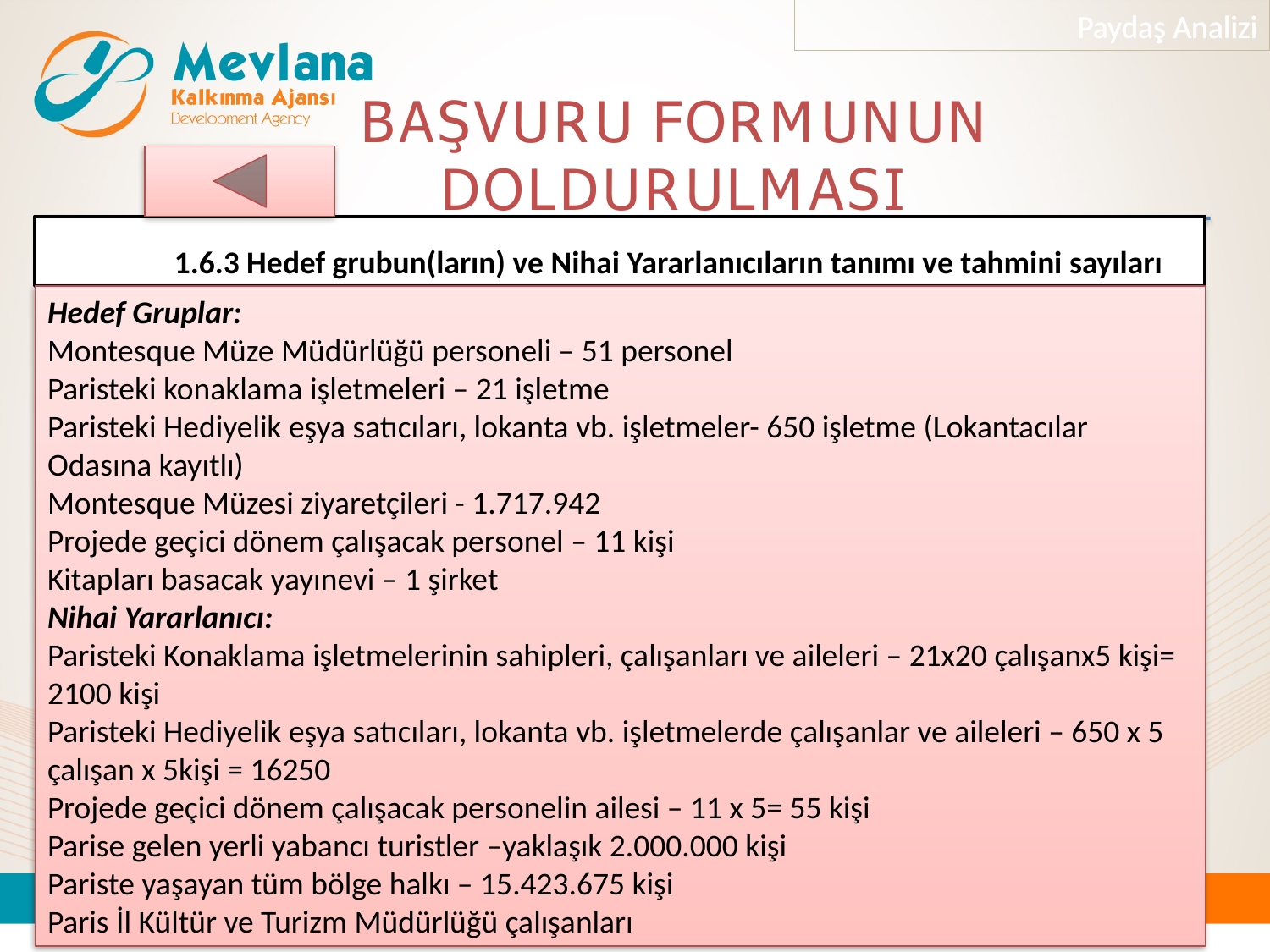

Paydaş Analizi
BAŞVURU FORMUNUN DOLDURULMASI

1.6.3 Hedef grubun(ların) ve Nihai Yararlanıcıların tanımı ve tahmini sayıları
Hedef Gruplar:
Montesque Müze Müdürlüğü personeli – 51 personel
Paristeki konaklama işletmeleri – 21 işletme
Paristeki Hediyelik eşya satıcıları, lokanta vb. işletmeler- 650 işletme (Lokantacılar Odasına kayıtlı)
Montesque Müzesi ziyaretçileri - 1.717.942
Projede geçici dönem çalışacak personel – 11 kişi
Kitapları basacak yayınevi – 1 şirket
Nihai Yararlanıcı:
Paristeki Konaklama işletmelerinin sahipleri, çalışanları ve aileleri – 21x20 çalışanx5 kişi= 2100 kişi
Paristeki Hediyelik eşya satıcıları, lokanta vb. işletmelerde çalışanlar ve aileleri – 650 x 5 çalışan x 5kişi = 16250
Projede geçici dönem çalışacak personelin ailesi – 11 x 5= 55 kişi
Parise gelen yerli yabancı turistler –yaklaşık 2.000.000 kişi
Pariste yaşayan tüm bölge halkı – 15.423.675 kişi
Paris İl Kültür ve Turizm Müdürlüğü çalışanları
31